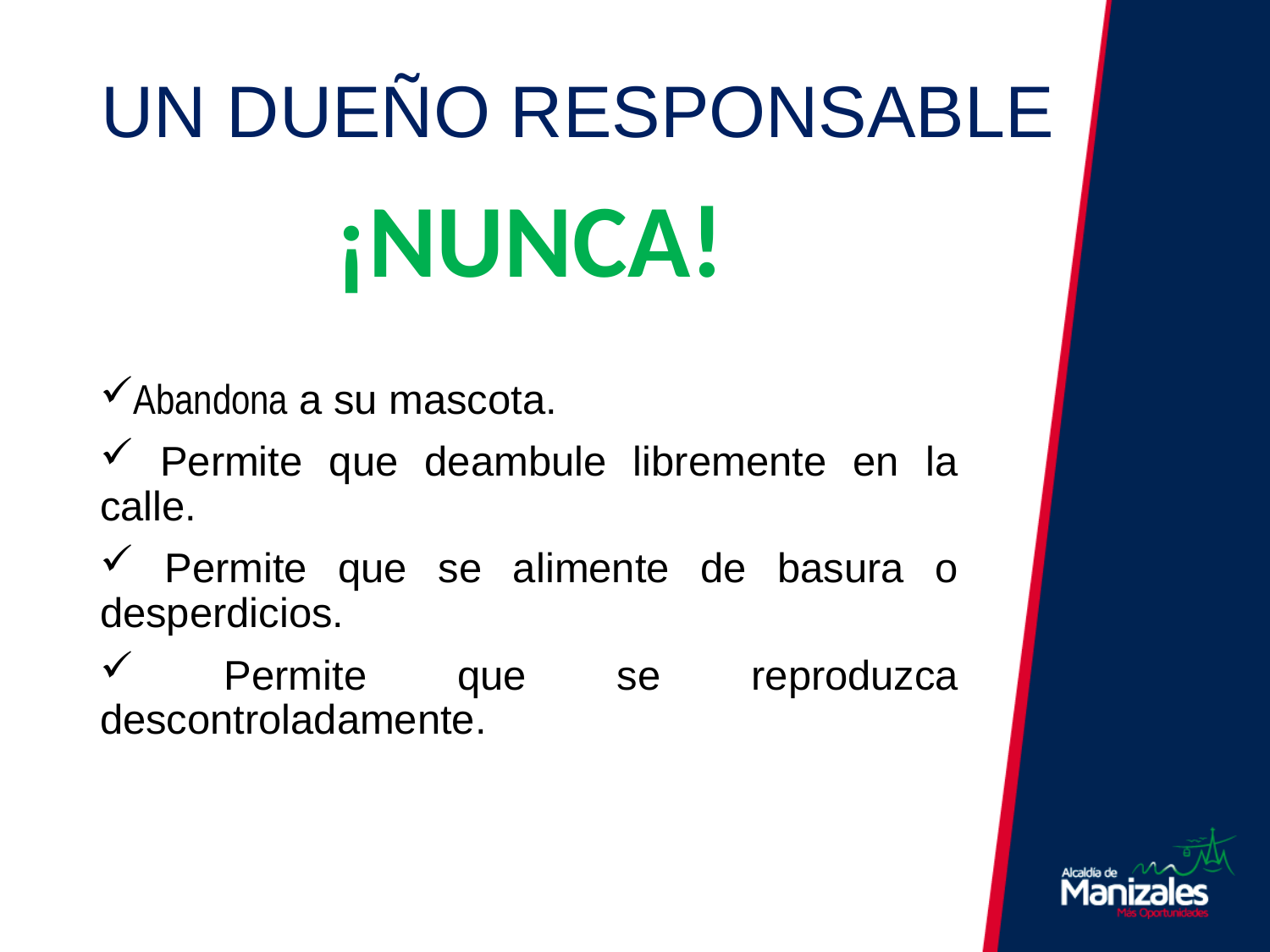

UN DUEÑO RESPONSABLE

¡NUNCA!

Abandona a su mascota.
 Permite que deambule libremente en la calle.
 Permite que se alimente de basura o desperdicios.
 Permite que se reproduzca descontroladamente.